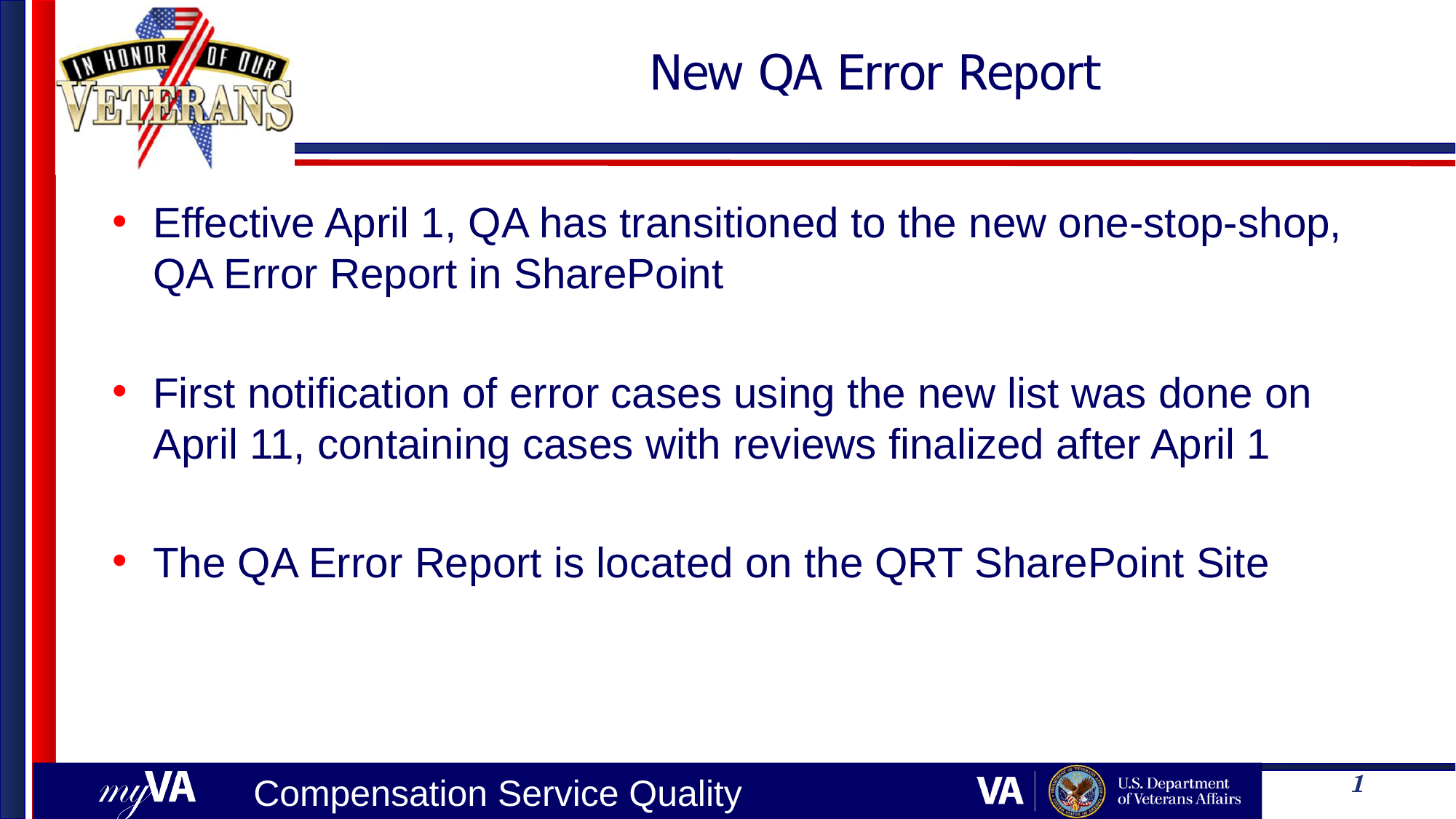

# New QA Error Report
Effective April 1, QA has transitioned to the new one-stop-shop, QA Error Report in SharePoint

First notification of error cases using the new list was done on April 11, containing cases with reviews finalized after April 1

The QA Error Report is located on the QRT SharePoint Site
1